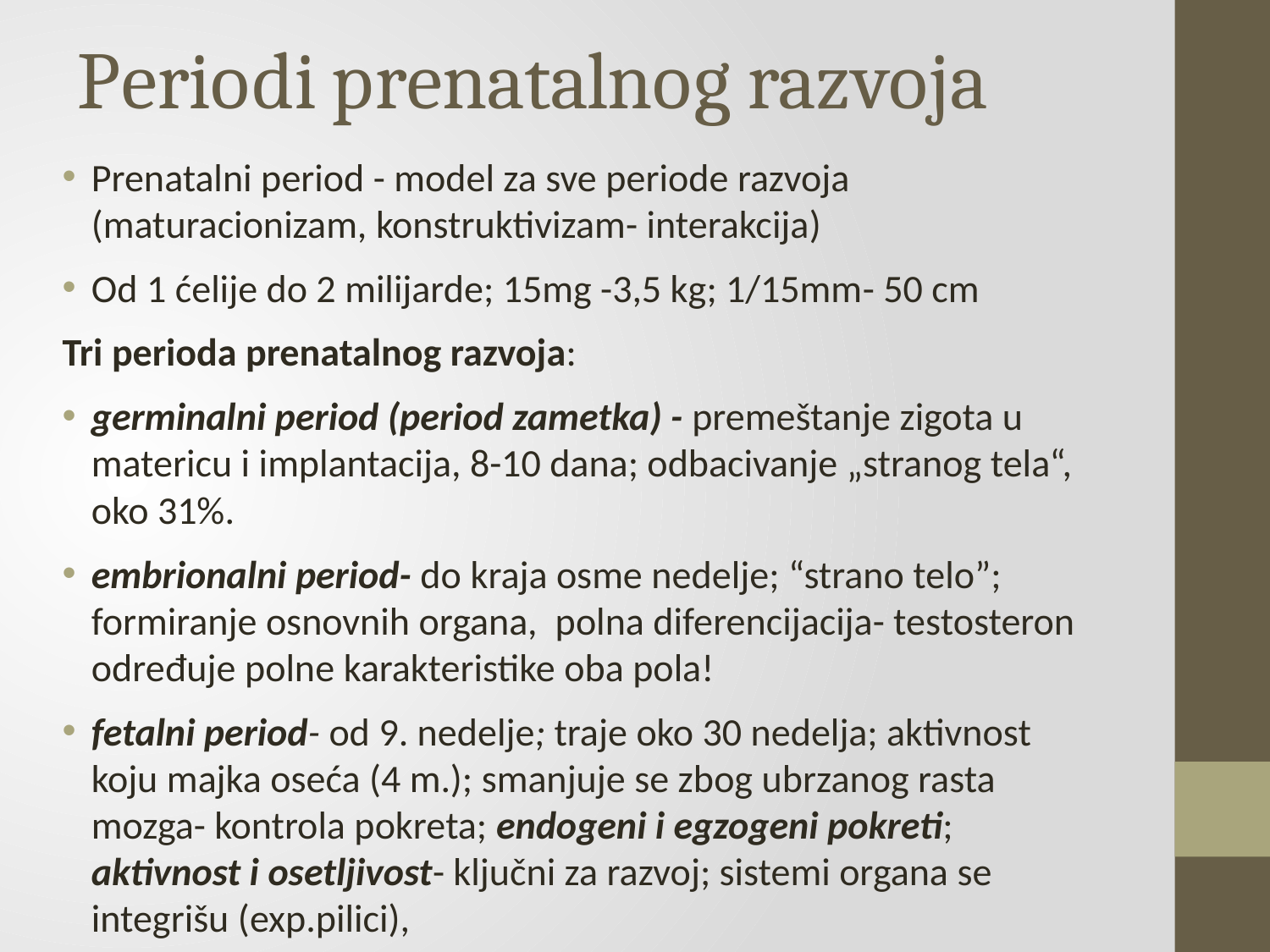

# Periodi prenatalnog razvoja
Prenatalni period - model za sve periode razvoja (maturacionizam, konstruktivizam- interakcija)
Od 1 ćelije do 2 milijarde; 15mg -3,5 kg; 1/15mm- 50 cm
Tri perioda prenatalnog razvoja:
germinalni period (period zametka) - premeštanje zigota u matericu i implantacija, 8-10 dana; odbacivanje „stranog tela“, oko 31%.
embrionalni period- do kraja osme nedelje; “strano telo”; formiranje osnovnih organa,  polna diferencijacija- testosteron određuje polne karakteristike oba pola!
fetalni period- od 9. nedelje; traje oko 30 nedelja; aktivnost koju majka oseća (4 m.); smanjuje se zbog ubrzanog rasta mozga- kontrola pokreta; endogeni i egzogeni pokreti; aktivnost i osetljivost- ključni za razvoj; sistemi organa se integrišu (exp.pilici),